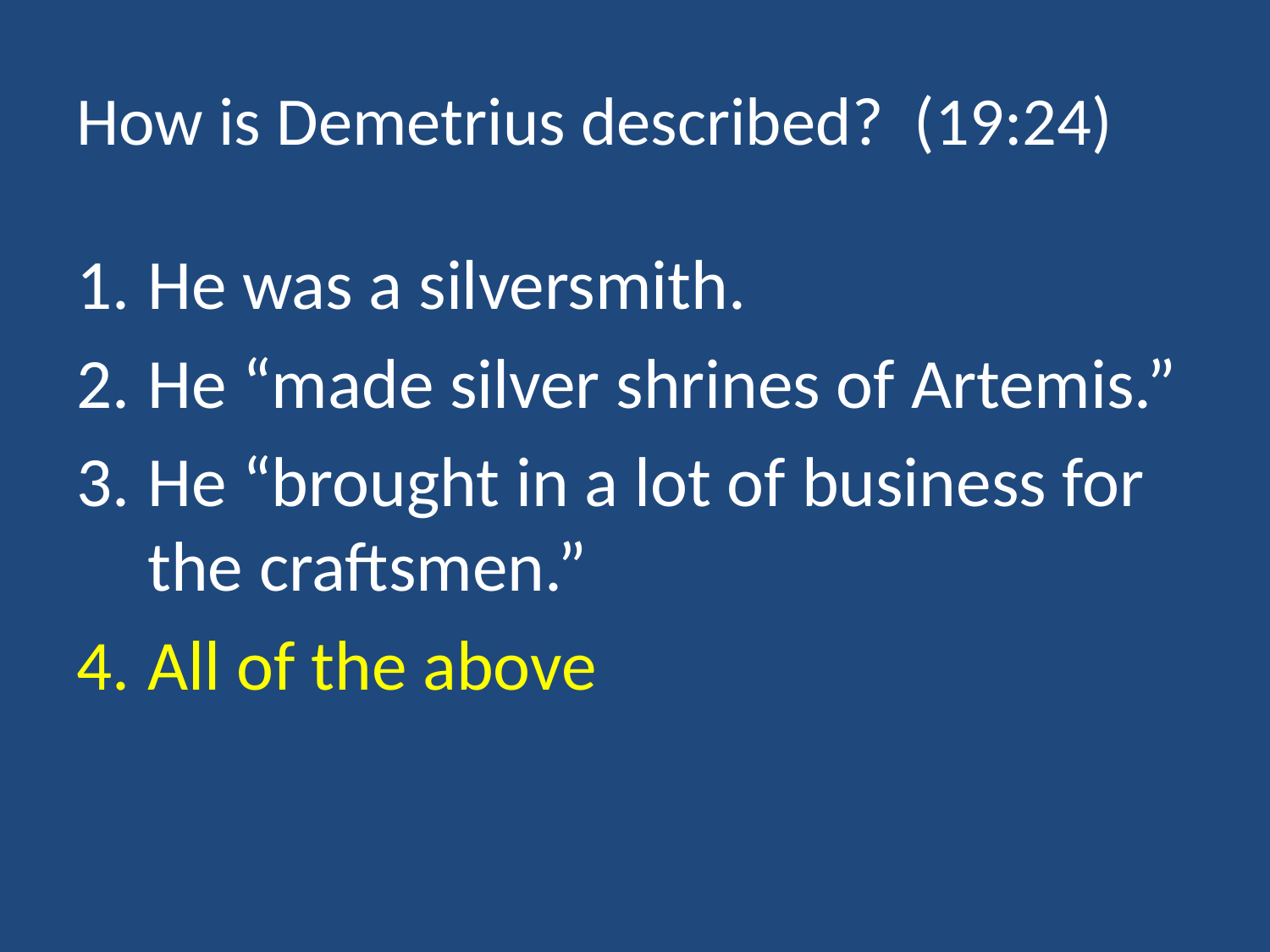

# How is Demetrius described?  (19:24)
He was a silversmith.
He “made silver shrines of Artemis.”
He “brought in a lot of business for the craftsmen.”
All of the above